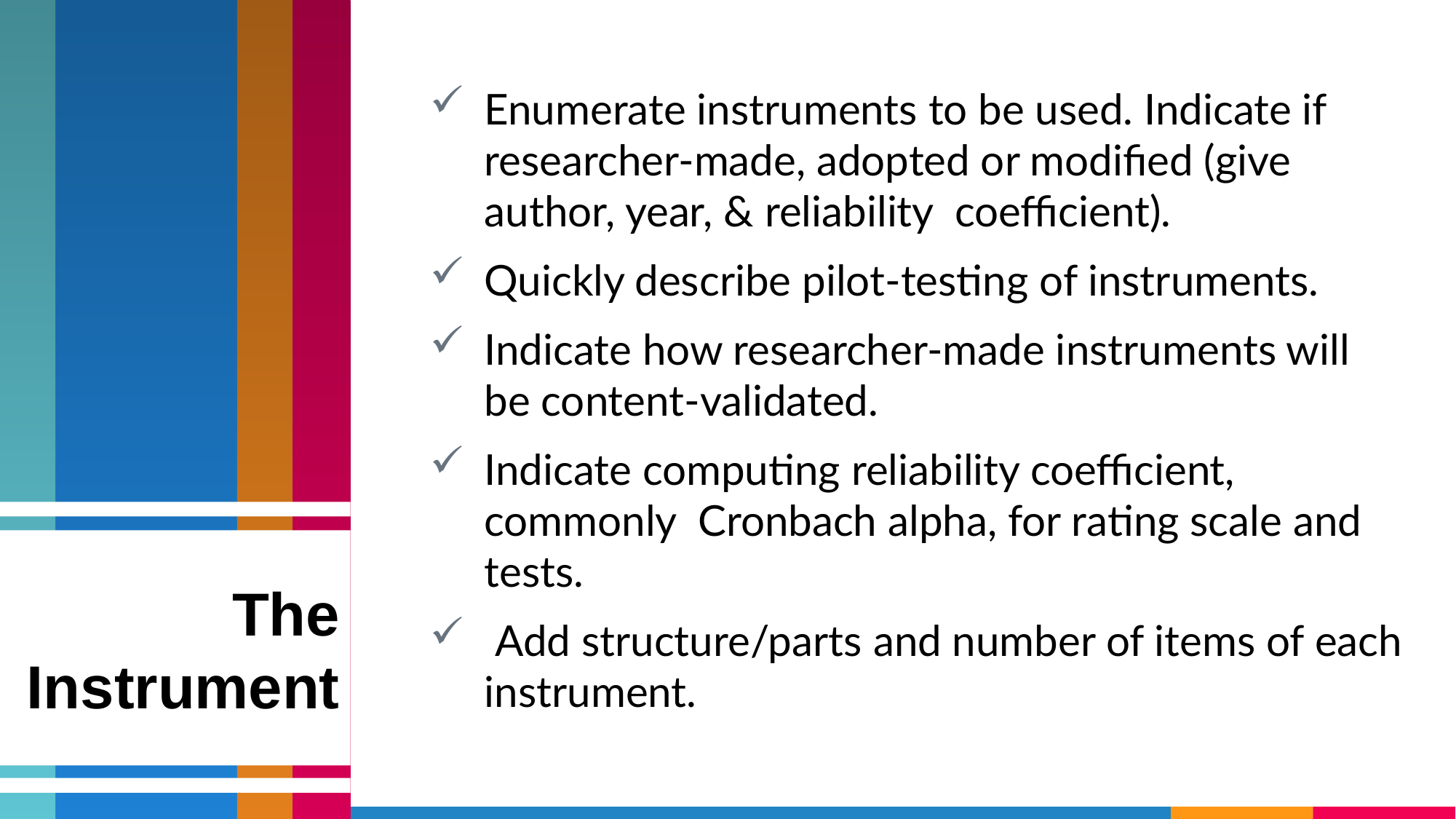

Enumerate instruments to be used. Indicate if researcher-made, adopted or modified (give author, year, & reliability  coefficient).
Quickly describe pilot-testing of instruments.
Indicate how researcher-made instruments will be content-validated.
Indicate computing reliability coefficient, commonly  Cronbach alpha, for rating scale and tests.
 Add structure/parts and number of items of each instrument.

The Instrument